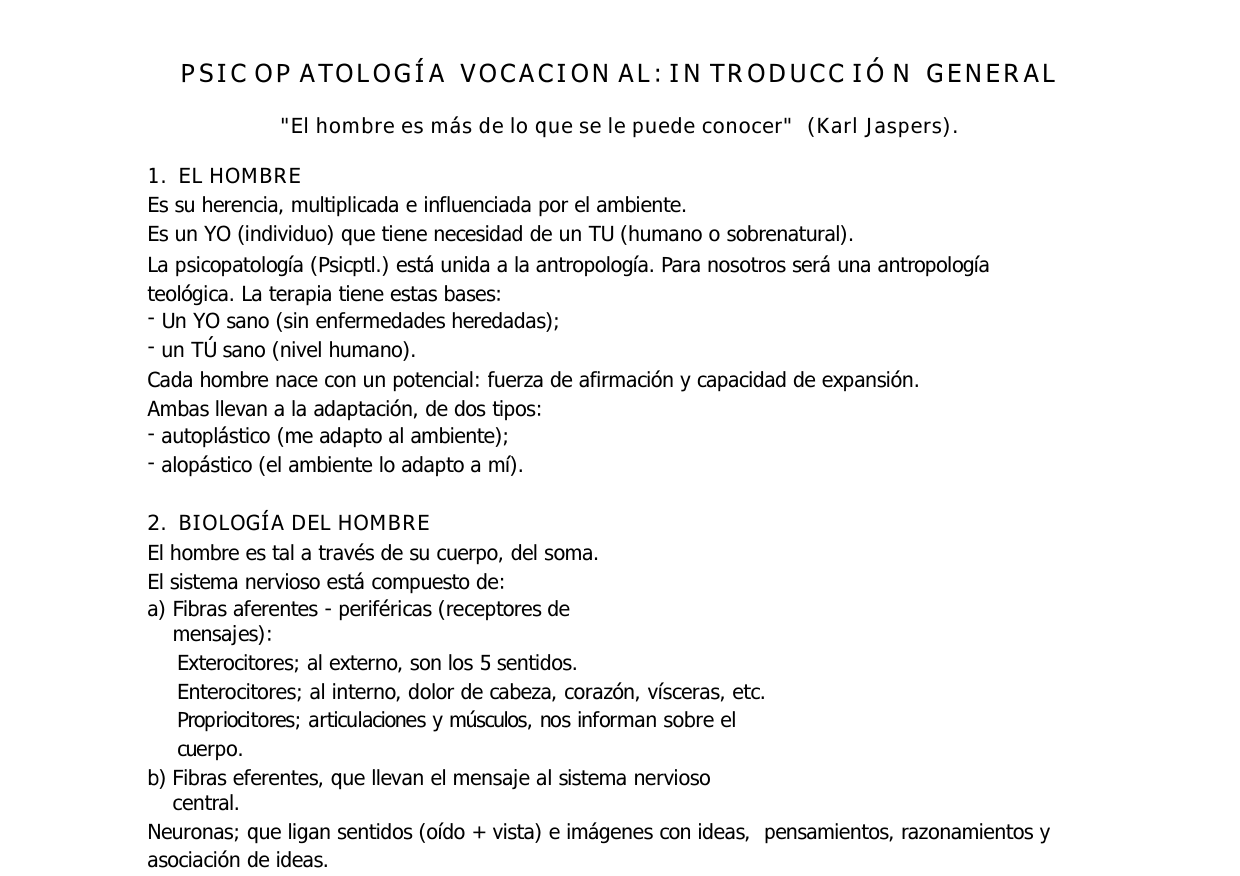

PSIC OP ATOLOGÍA  VOCACION AL: IN TRODUCC IÓ N  GENERAL

"El hombre es más de lo que se le puede conocer"  (Karl Jaspers).

1.  EL HOMBRE
Es su herencia, multiplicada e influenciada por el ambiente.
Es un YO (individuo) que tiene necesidad de un TU (humano o sobrenatural).
La psicopatología (Psicptl.) está unida a la antropología. Para nosotros será una antropología teológica. La terapia tiene estas bases:
Un YO sano (sin enfermedades heredadas);
un TÚ sano (nivel humano).
Cada hombre nace con un potencial: fuerza de afirmación y capacidad de expansión. Ambas llevan a la adaptación, de dos tipos:
autoplástico (me adapto al ambiente);
alopástico (el ambiente lo adapto a mí).

2.  BIOLOGÍA DEL HOMBRE
El hombre es tal a través de su cuerpo, del soma. El sistema nervioso está compuesto de:
Fibras aferentes - periféricas (receptores de mensajes):
Exterocitores; al externo, son los 5 sentidos.
Enterocitores; al interno, dolor de cabeza, corazón, vísceras, etc. Propriocitores; articulaciones y músculos, nos informan sobre el cuerpo.
Fibras eferentes, que llevan el mensaje al sistema nervioso central.
Neuronas; que ligan sentidos (oído + vista) e imágenes con ideas,  pensamientos, razonamientos y asociación de ideas.